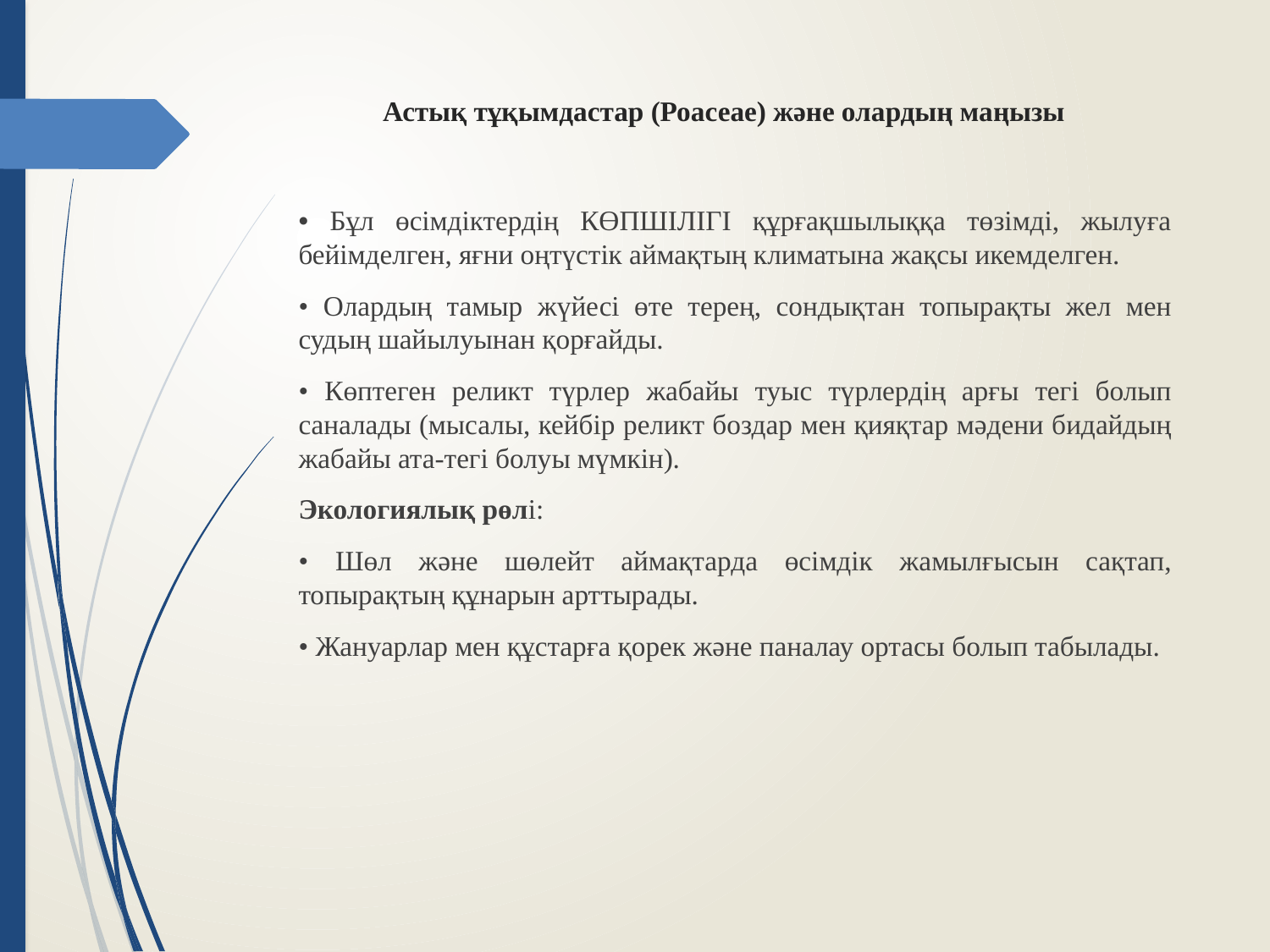

# Астық тұқымдастар (Роасеае) және олардың маңызы
• Бұл өсімдіктердің КӨПШІЛІГІ құрғақшылыққа төзімді, жылуға бейімделген, яғни оңтүстік аймақтың климатына жақсы икемделген.
• Олардың тамыр жүйесі өте терең, сондықтан топырақты жел мен судың шайылуынан қорғайды.
• Көптеген реликт түрлер жабайы туыс түрлердің арғы тегі болып саналады (мысалы, кейбір реликт боздар мен қияқтар мәдени бидайдың жабайы ата-тегі болуы мүмкін).
Экологиялық рөлі:
• Шөл және шөлейт аймақтарда өсімдік жамылғысын сақтап, топырақтың құнарын арттырады.
• Жануарлар мен құстарға қорек және паналау ортасы болып табылады.